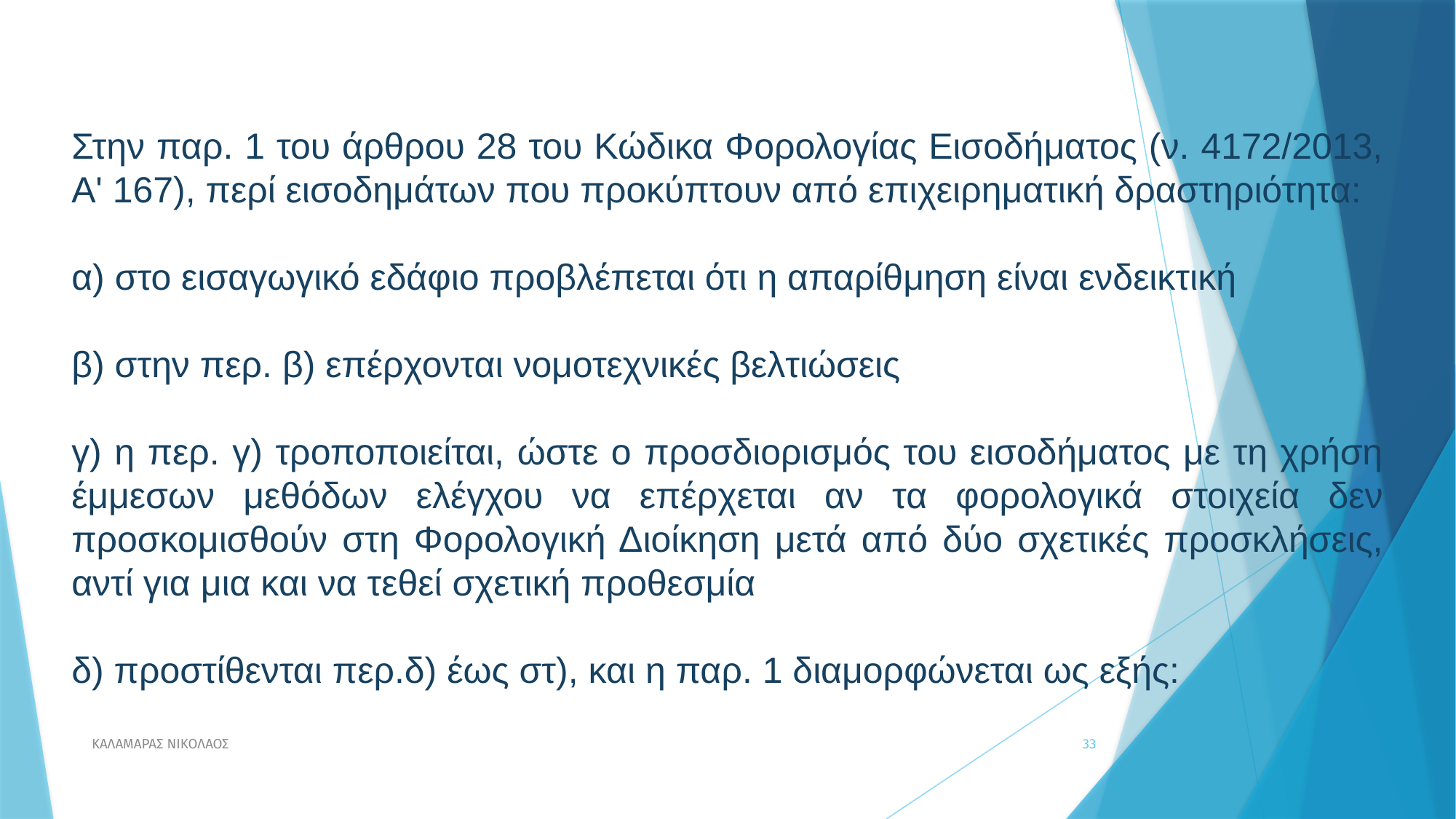

Στην παρ. 1 του άρθρου 28 του Κώδικα Φορολογίας Εισοδήματος (ν. 4172/2013, Α' 167), περί εισοδημάτων που προκύπτουν από επιχειρηματική δραστηριότητα:

α) στο εισαγωγικό εδάφιο προβλέπεται ότι η απαρίθμηση είναι ενδεικτική

β) στην περ. β) επέρχονται νομοτεχνικές βελτιώσεις

γ) η περ. γ) τροποποιείται, ώστε ο προσδιορισμός του εισοδήματος με τη χρήση έμμεσων μεθόδων ελέγχου να επέρχεται αν τα φορολογικά στοιχεία δεν προσκομισθούν στη Φορολογική Διοίκηση μετά από δύο σχετικές προσκλήσεις, αντί για μια και να τεθεί σχετική προθεσμία

δ) προστίθενται περ.δ) έως στ), και η παρ. 1 διαμορφώνεται ως εξής:
ΚΑΛΑΜΑΡΑΣ ΝΙΚΟΛΑΟΣ
33